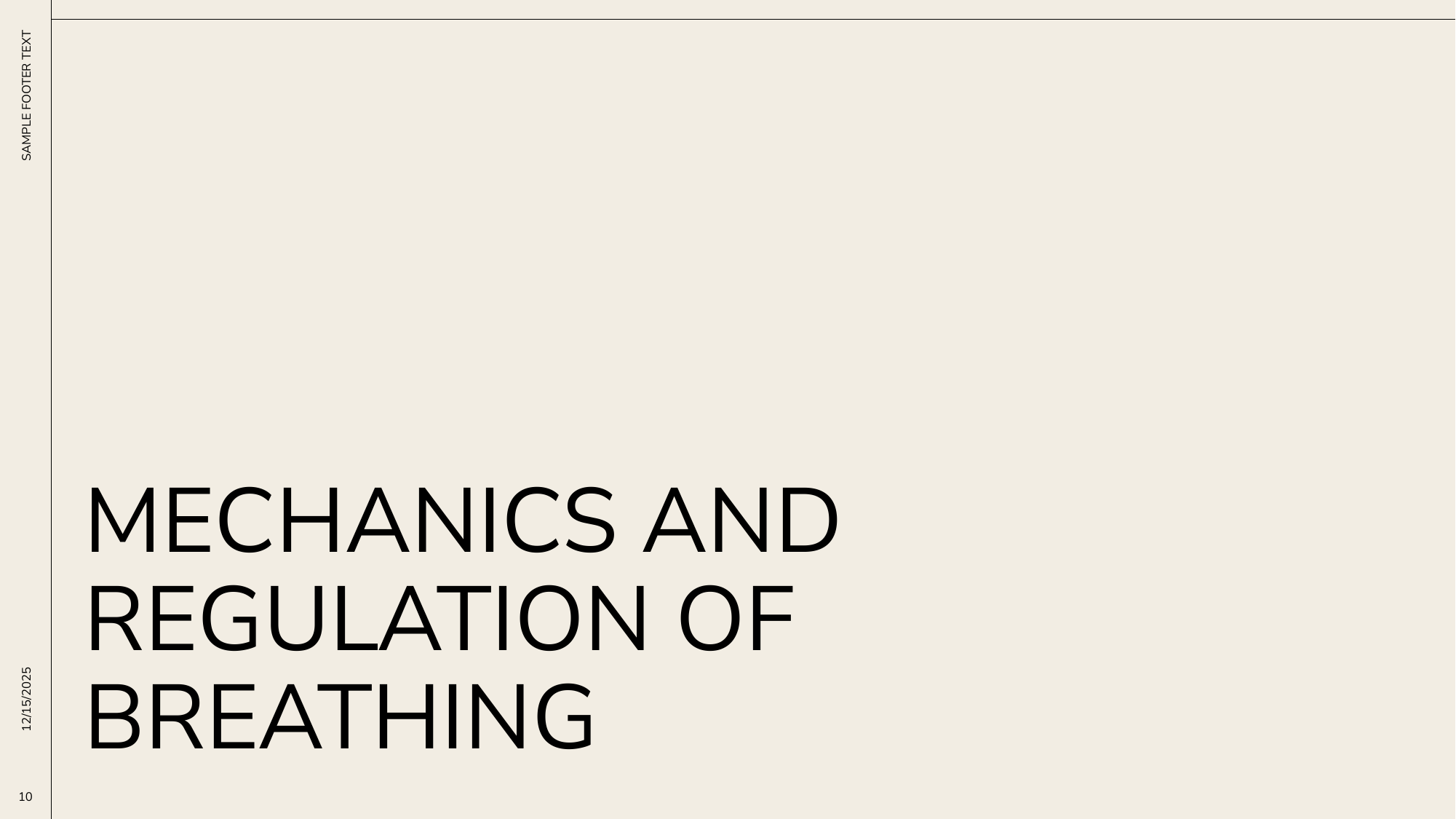

# Mechanics and Regulation of Breathing
SAMPLE FOOTER TEXT
12/15/2025
10